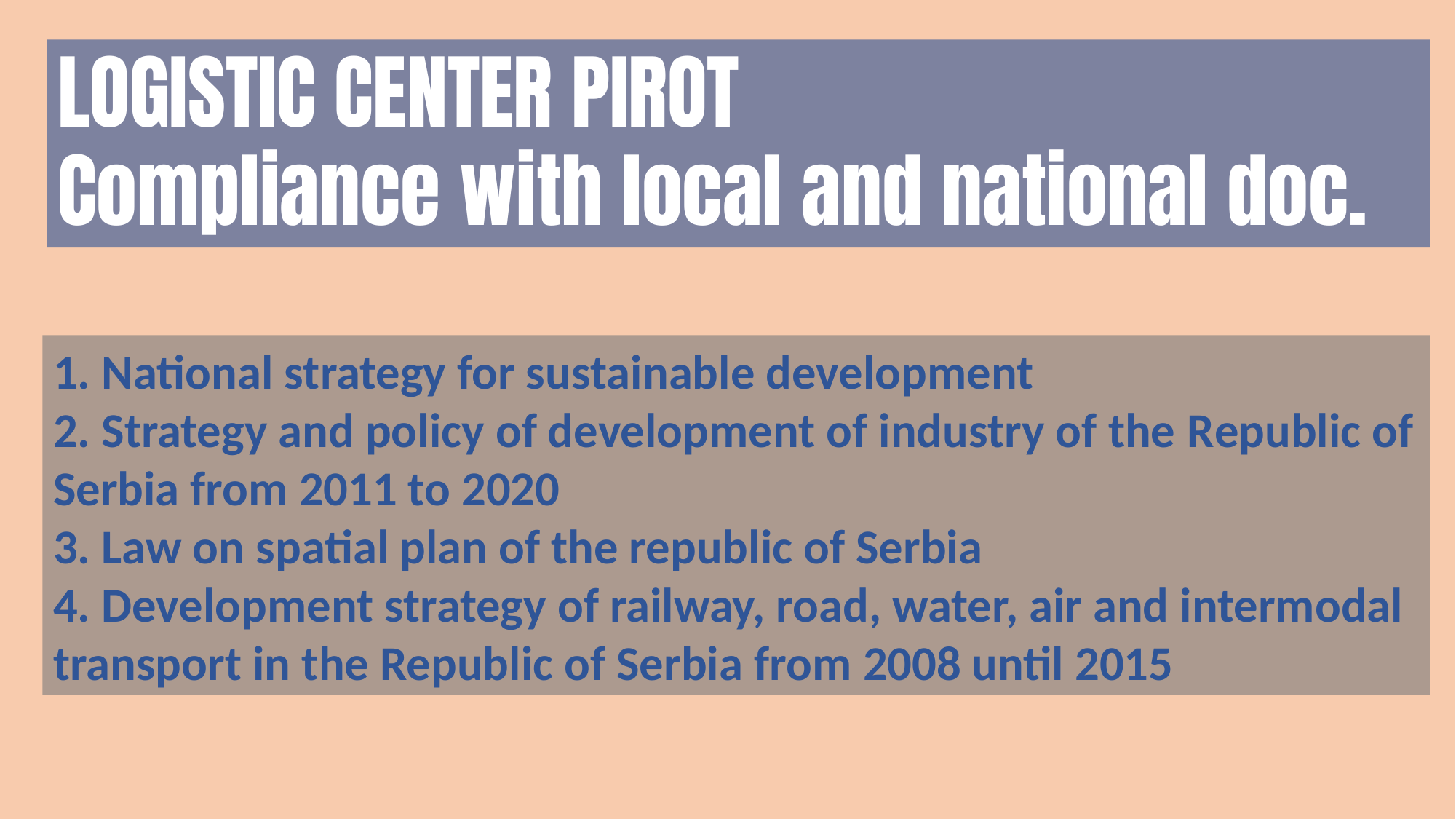

LOGISTIC CENTER PIROT
Compliance with local and national doc.
1. National strategy for sustainable development
2. Strategy and policy of development of industry of the Republic of Serbia from 2011 to 2020
3. Law on spatial plan of the republic of Serbia
4. Development strategy of railway, road, water, air and intermodal transport in the Republic of Serbia from 2008 until 2015